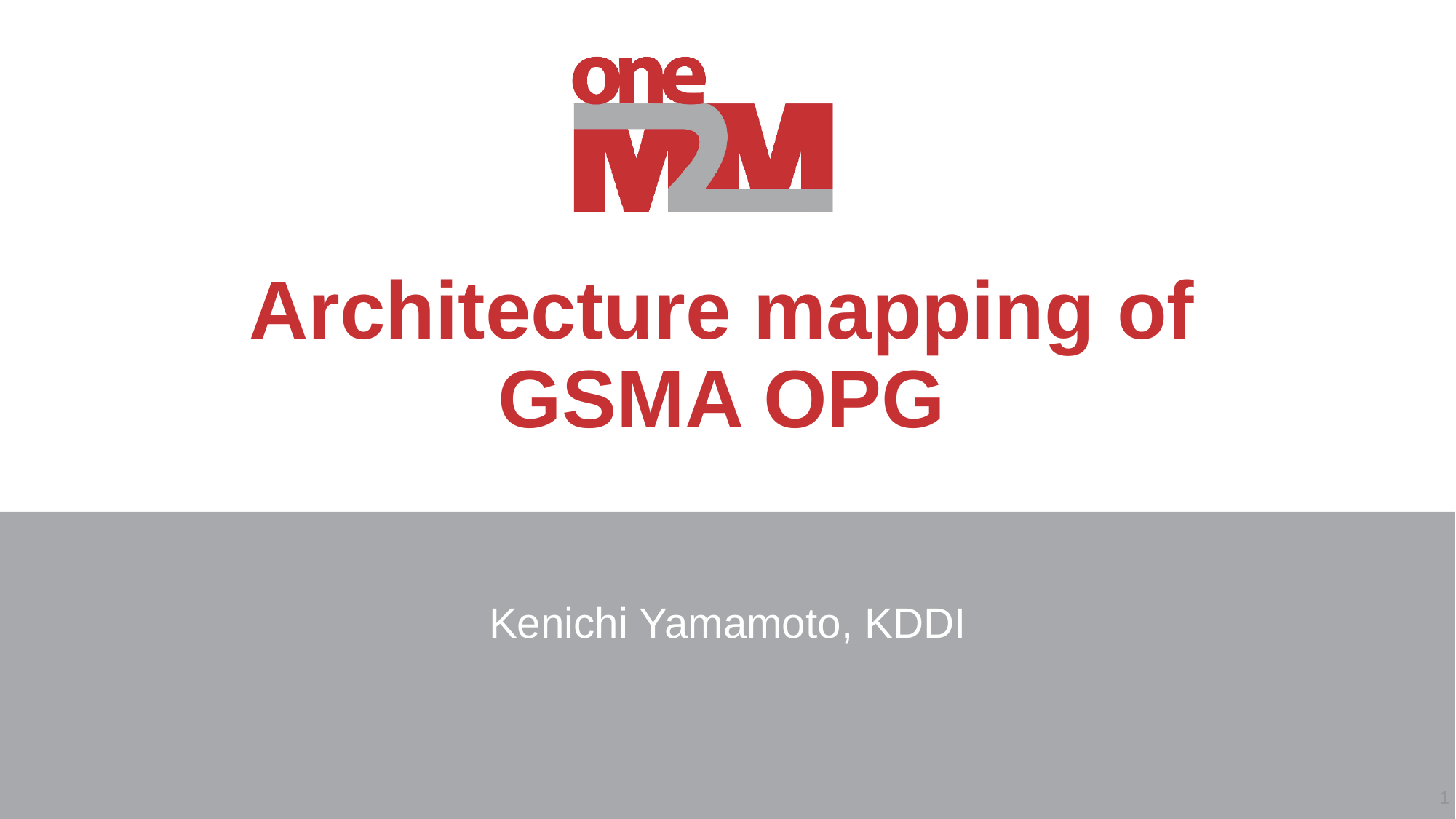

# Architecture mapping of GSMA OPG
Kenichi Yamamoto, KDDI
1